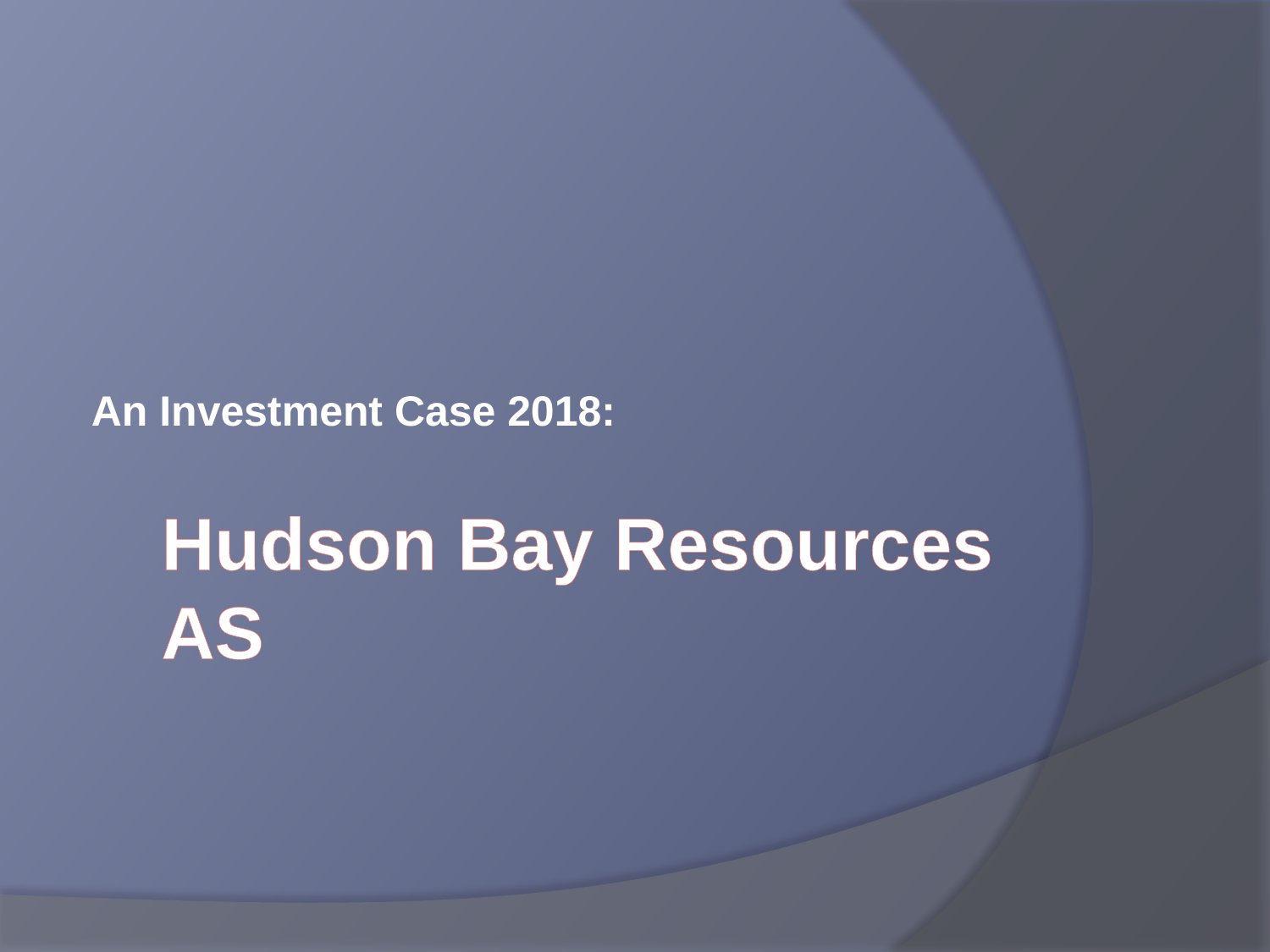

An Investment Case 2018:
# Hudson Bay Resources AS